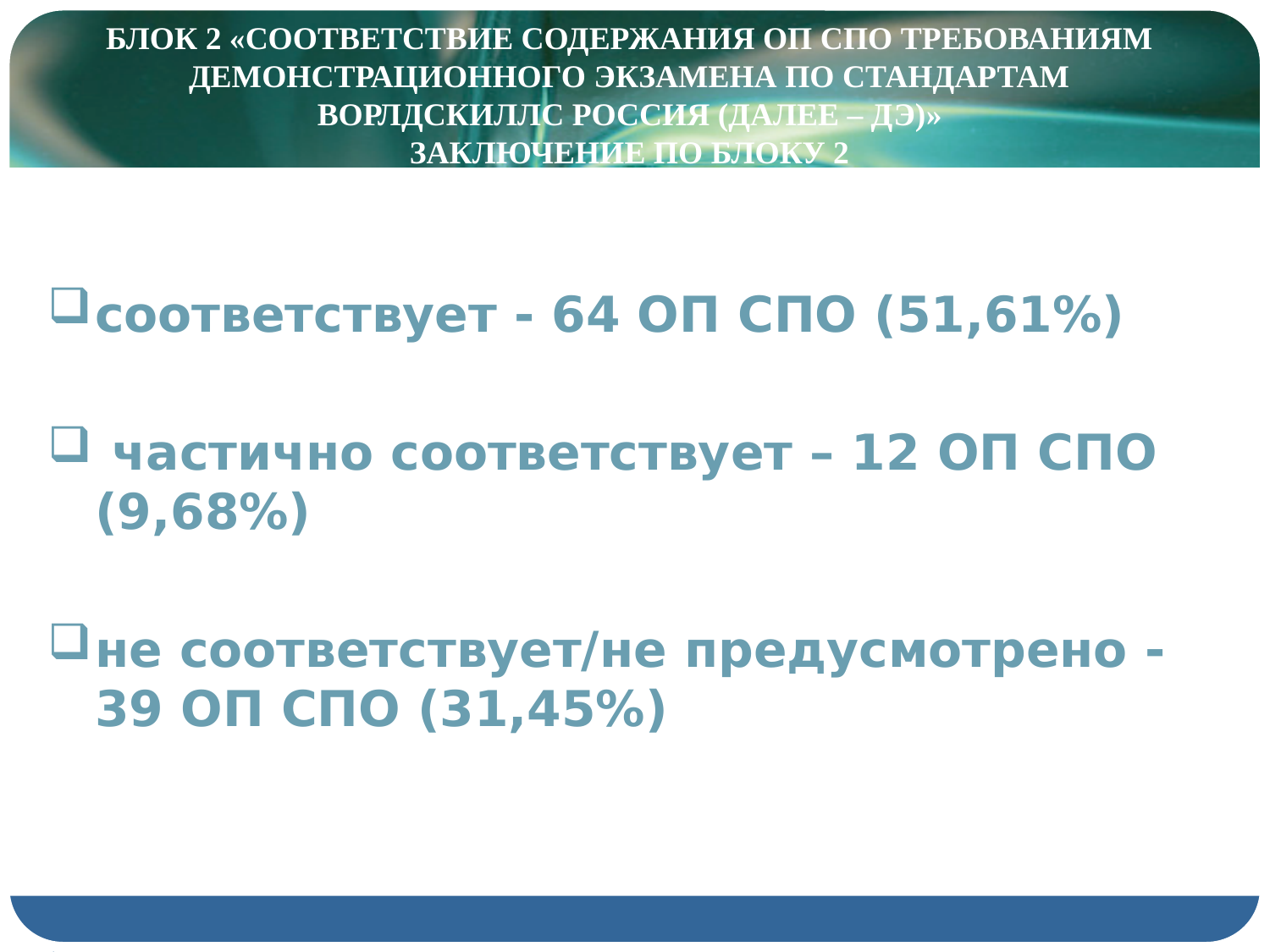

# БЛОК 2 «СООТВЕТСТВИЕ СОДЕРЖАНИЯ ОП СПО ТРЕБОВАНИЯМ демонстрационного экзамена по стандартам Ворлдскиллс Россия (далее – ДЭ)» Заключение по блоку 2
соответствует - 64 ОП СПО (51,61%)

 частично соответствует – 12 ОП СПО  (9,68%)

не соответствует/не предусмотрено - 39 ОП СПО (31,45%)